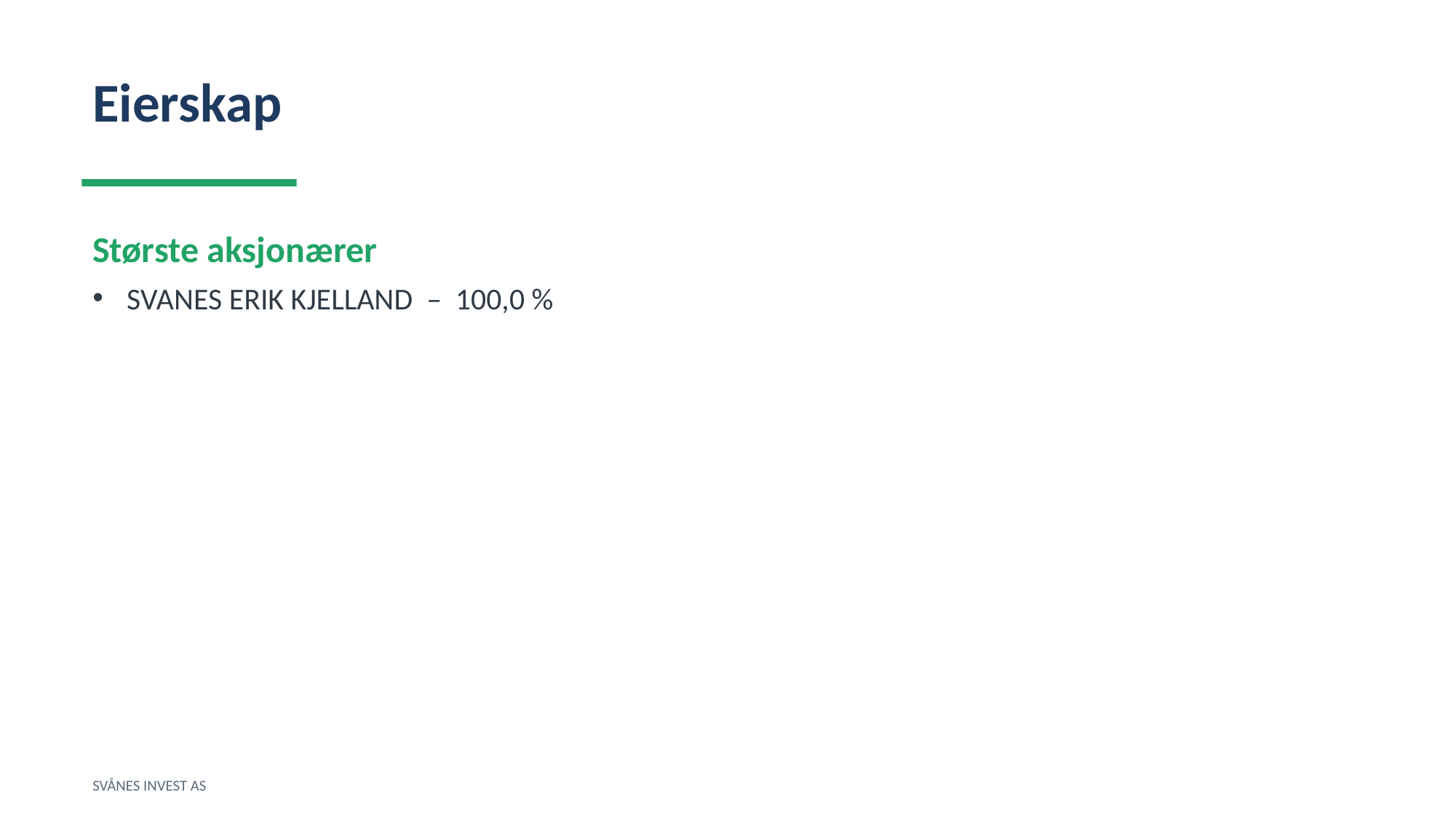

Eierskap

Største aksjonærer
SVANES ERIK KJELLAND  –  100,0 %
SVÅNES INVEST AS